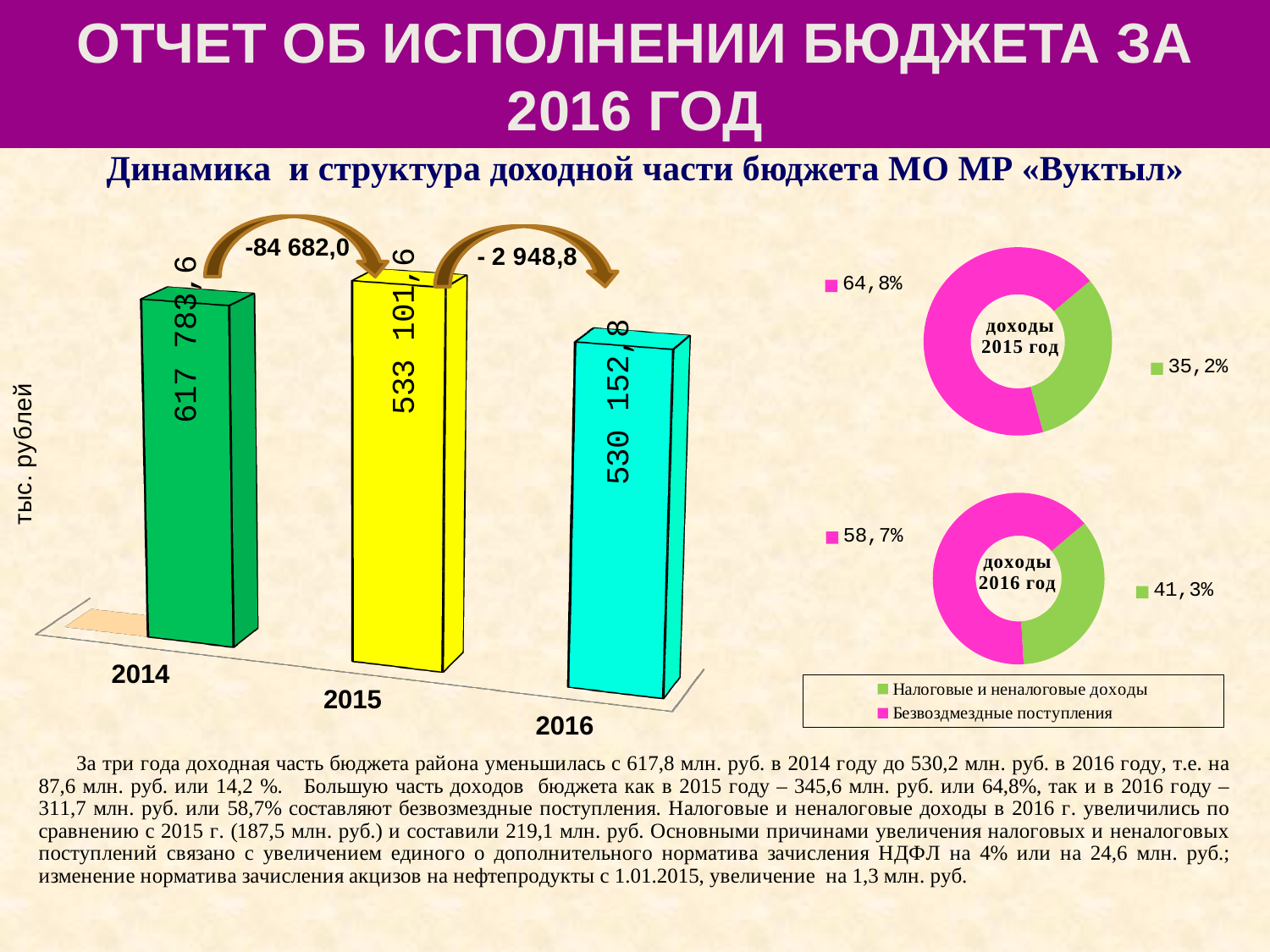

# отчет об исполнении бюджета за 2016 год
Динамика  и структура доходной части бюджета МО МР «Вуктыл»

### Chart

| Category | Структура доходной части бюджета МР "Вуктыл" на 2011, 2012 год |
|---|---|
| Налоговые и неналоговые доходы | 196283.2 |
| Безвоздмездные поступления  | 421500.4 |

[unsupported chart]

-84 682,0

### Chart

| Category | Структура доходной части бюджета МР "Вуктыл" на 2011, 2012 год |
|---|---|
| Налоговые и неналоговые доходы | 187473.8 |
| Безвоздмездные поступления  | 345627.8 |